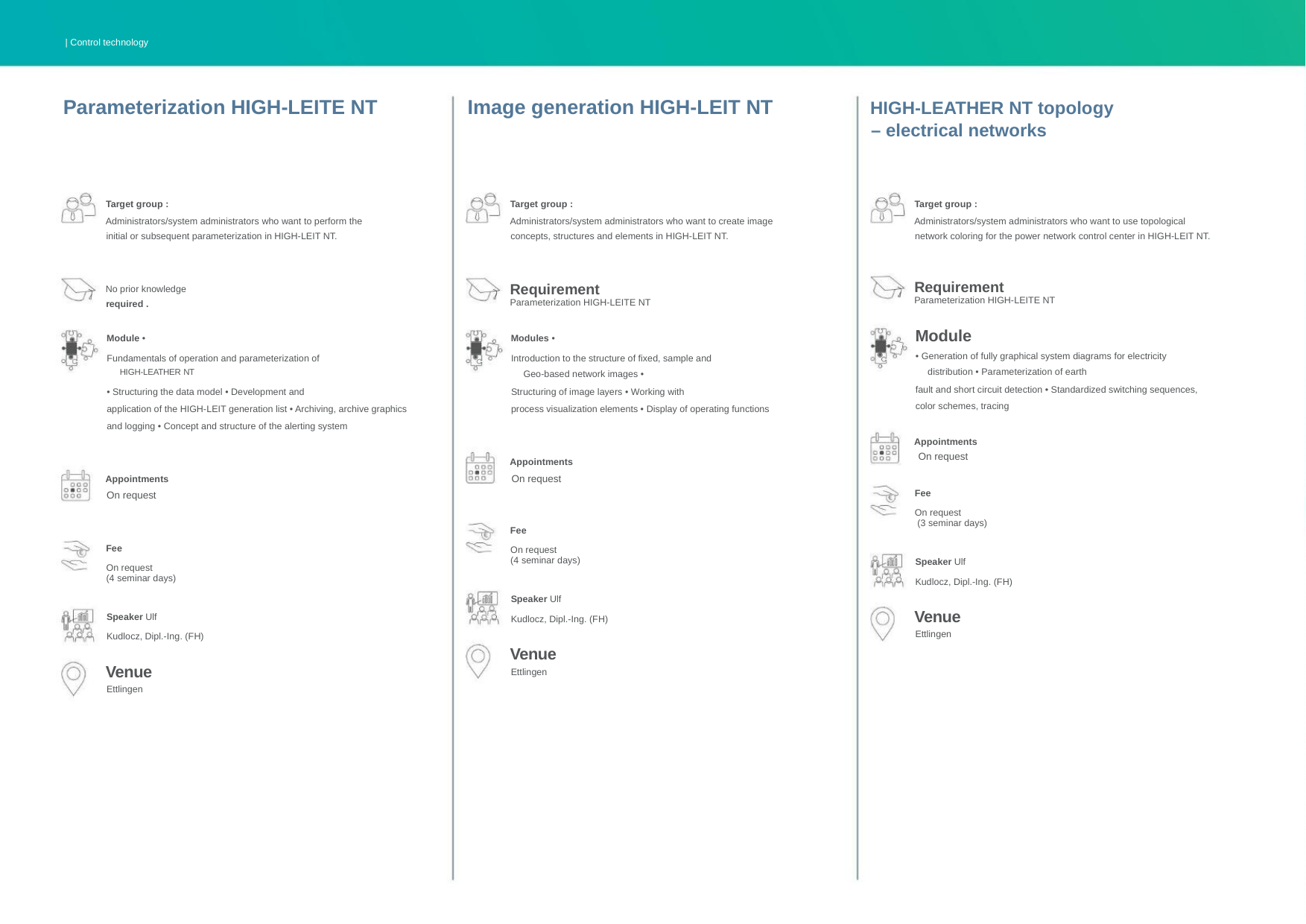

| Control technology
Parameterization HIGH-LEITE NT
Image generation HIGH-LEIT NT
HIGH-LEATHER NT topology
– electrical networks
Target group :
Target group :
Target group :
Administrators/system administrators who want to perform the
initial or subsequent parameterization in HIGH-LEIT NT.
Administrators/system administrators who want to create image
concepts, structures and elements in HIGH-LEIT NT.
Administrators/system administrators who want to use topological
network coloring for the power network control center in HIGH-LEIT NT.
Requirement
Parameterization HIGH-LEITE NT

Requirement
Parameterization HIGH-LEITE NT
No prior knowledge
required .
Module
Module •
Modules •
• Generation of fully graphical system diagrams for electricity
distribution • Parameterization of earth
Fundamentals of operation and parameterization of
HIGH-LEATHER NT
Introduction to the structure of fixed, sample and
Geo-based network images •
fault and short circuit detection • Standardized switching sequences,
color schemes, tracing
• Structuring the data model • Development and
Structuring of image layers • Working with
application of the HIGH-LEIT generation list • Archiving, archive graphics
and logging • Concept and structure of the alerting system
process visualization elements • Display of operating functions
Appointments
On request
Appointments
On request
Appointments
Fee
On request
On request
 (3 seminar days)
Fee
Fee
On request
(4 seminar days)
Speaker Ulf
On request
(4 seminar days)
Kudlocz, Dipl.-Ing. (FH)
Speaker Ulf
Venue
Speaker Ulf
Kudlocz, Dipl.-Ing. (FH)
Ettlingen
Kudlocz, Dipl.-Ing. (FH)
Venue
Venue
Ettlingen
Ettlingen